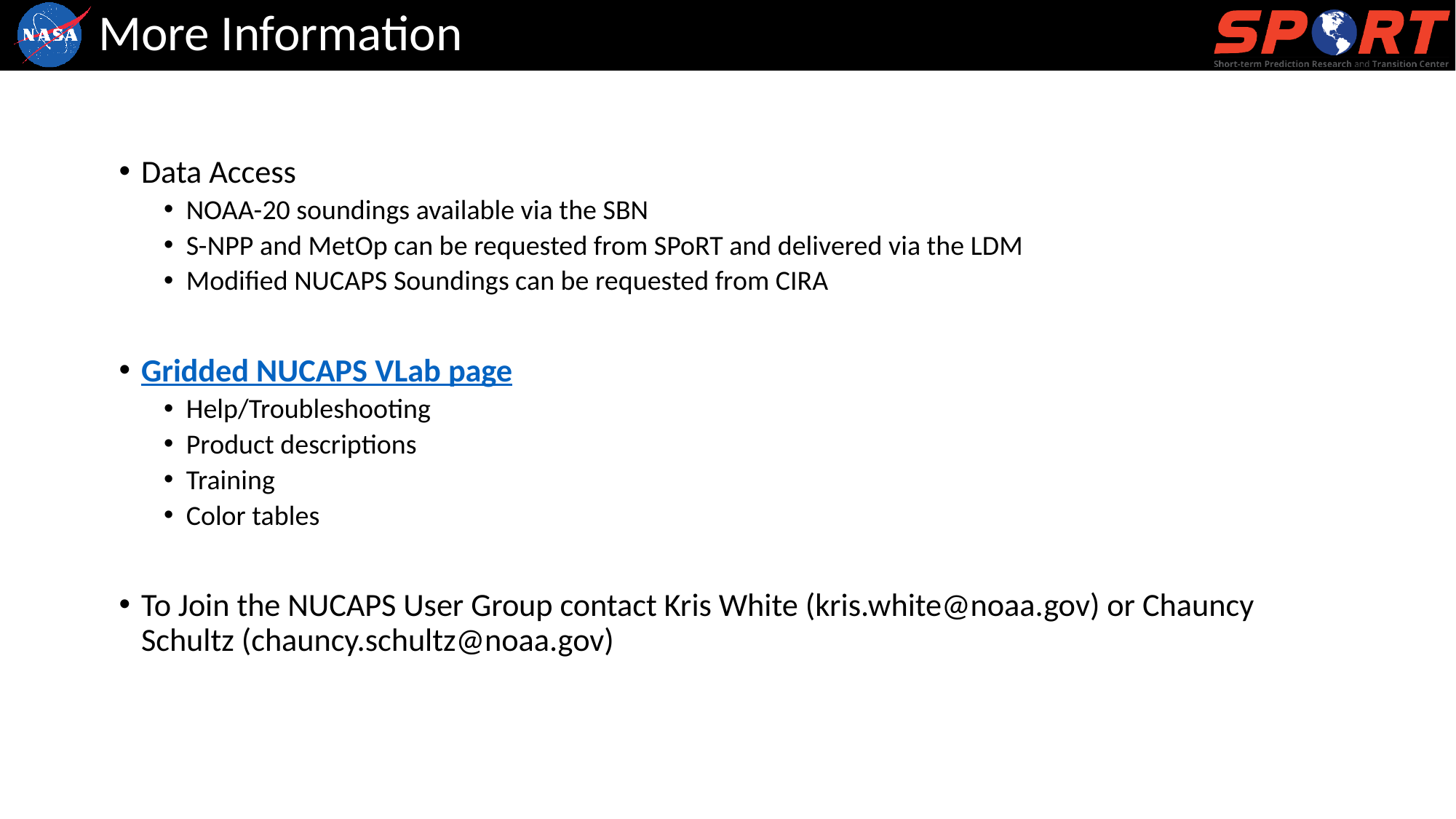

# More Information
Data Access
NOAA-20 soundings available via the SBN
S-NPP and MetOp can be requested from SPoRT and delivered via the LDM
Modified NUCAPS Soundings can be requested from CIRA

Gridded NUCAPS VLab page
Help/Troubleshooting
Product descriptions
Training
Color tables

To Join the NUCAPS User Group contact Kris White (kris.white@noaa.gov) or Chauncy Schultz (chauncy.schultz@noaa.gov)